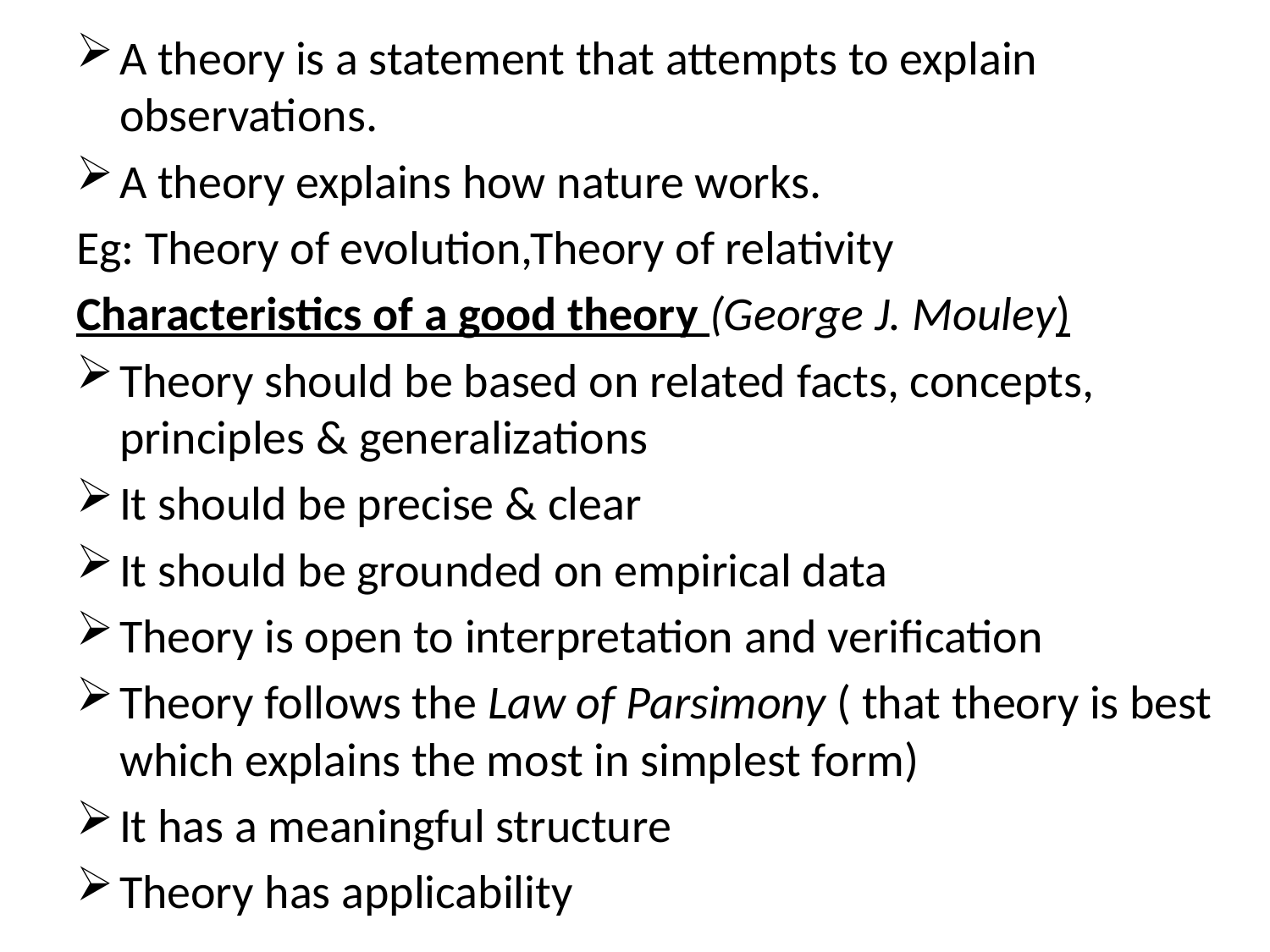

A theory is a statement that attempts to explain observations.
A theory explains how nature works.
Eg: Theory of evolution,Theory of relativity
Characteristics of a good theory (George J. Mouley)
Theory should be based on related facts, concepts, principles & generalizations
It should be precise & clear
It should be grounded on empirical data
Theory is open to interpretation and verification
Theory follows the Law of Parsimony ( that theory is best which explains the most in simplest form)
It has a meaningful structure
Theory has applicability